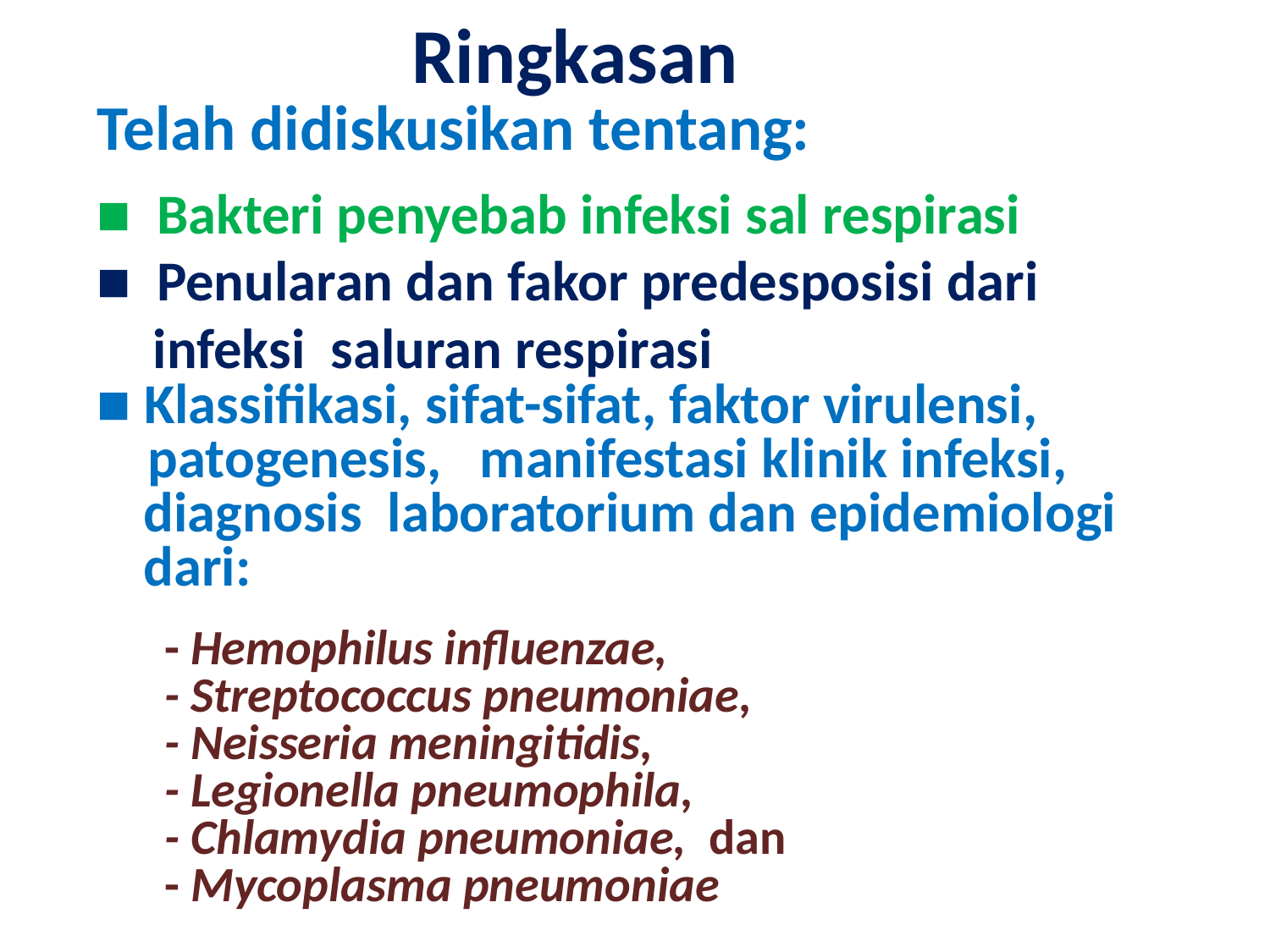

Ringkasan
Telah didiskusikan tentang:
■  Bakteri penyebab infeksi sal respirasi
■  Penularan dan fakor predesposisi dari infeksi  saluran respirasi
■ Klassifikasi, sifat-sifat, faktor virulensi,
    patogenesis,   manifestasi klinik infeksi,  diagnosis  laboratorium dan epidemiologi dari:

      - Hemophilus influenzae,
      - Streptococcus pneumoniae,
      - Neisseria meningitidis,
      - Legionella pneumophila,
      - Chlamydia pneumoniae,  dan
      - Mycoplasma pneumoniae